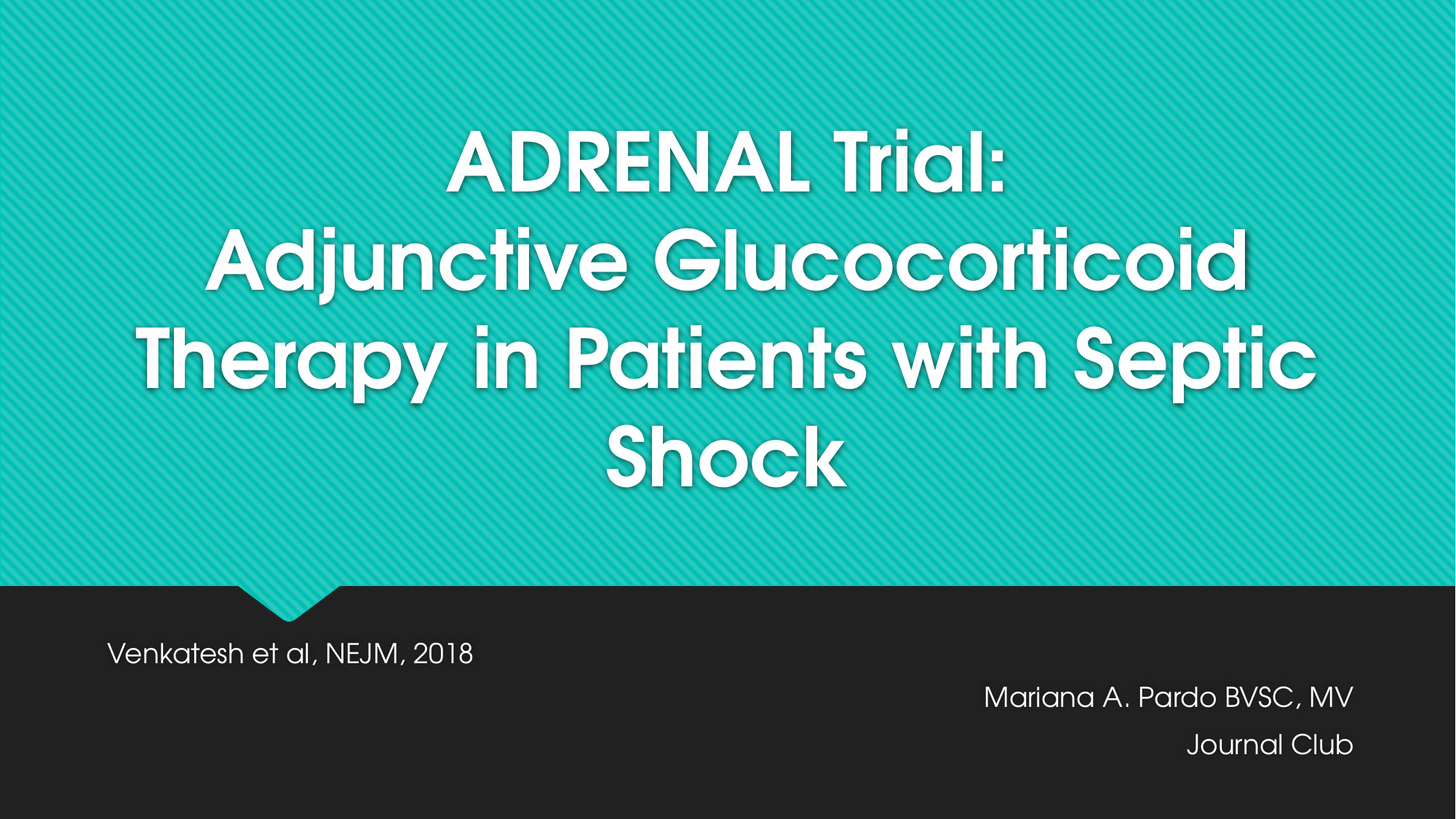

# ADRENAL Trial: Adjunctive Glucocorticoid Therapy in Patients with Septic Shock
Venkatesh et al, NEJM, 2018
Mariana A. Pardo BVSC, MV
Journal Club